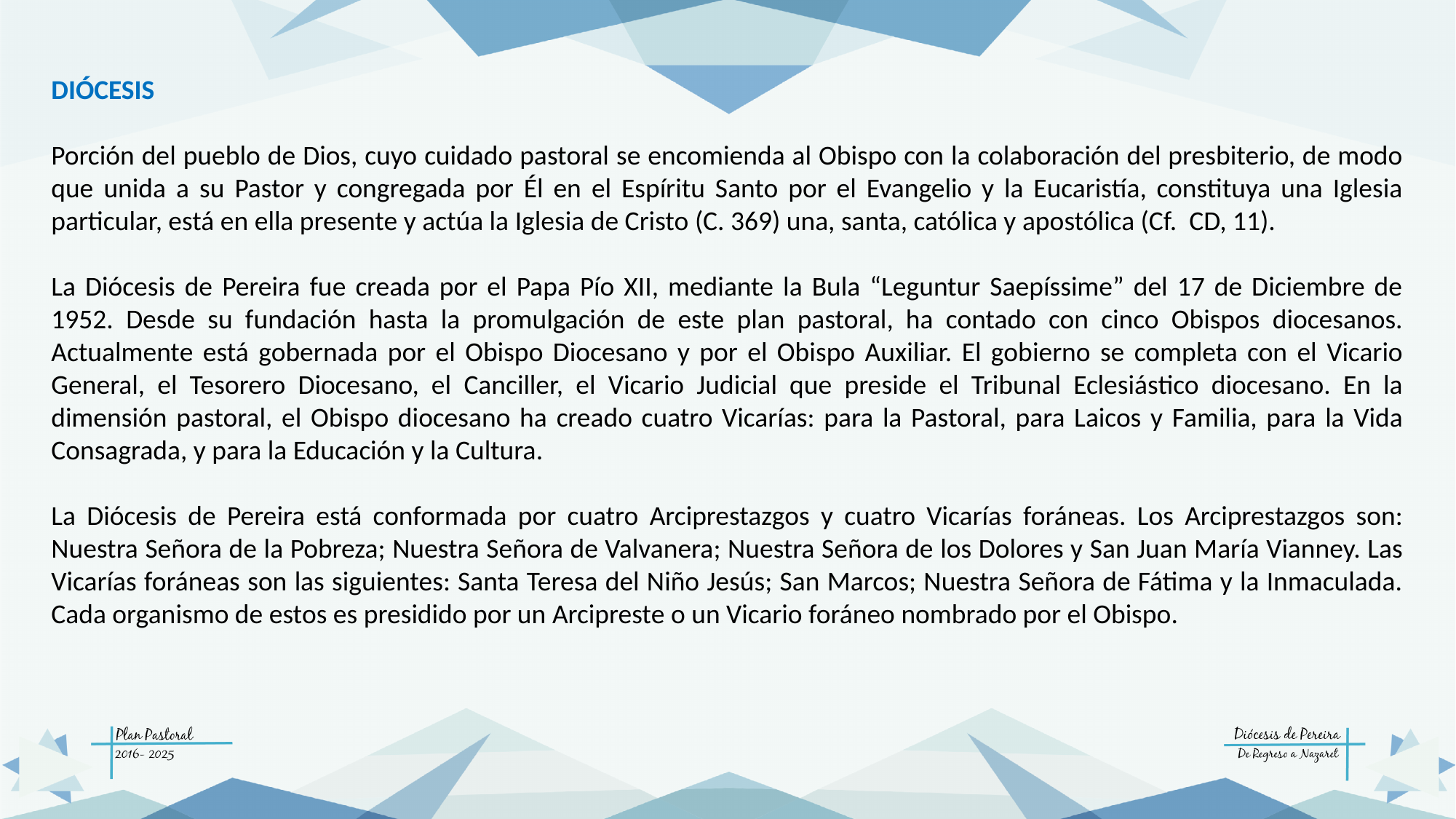

DIÓCESIS

Porción del pueblo de Dios, cuyo cuidado pastoral se encomienda al Obispo con la colaboración del presbiterio, de modo que unida a su Pastor y congregada por Él en el Espíritu Santo por el Evangelio y la Eucaristía, constituya una Iglesia particular, está en ella presente y actúa la Iglesia de Cristo (C. 369) una, santa, católica y apostólica (Cf.  CD, 11).

La Diócesis de Pereira fue creada por el Papa Pío XII, mediante la Bula “Leguntur Saepíssime” del 17 de Diciembre de 1952. Desde su fundación hasta la promulgación de este plan pastoral, ha contado con cinco Obispos diocesanos. Actualmente está gobernada por el Obispo Diocesano y por el Obispo Auxiliar. El gobierno se completa con el Vicario General, el Tesorero Diocesano, el Canciller, el Vicario Judicial que preside el Tribunal Eclesiástico diocesano. En la dimensión pastoral, el Obispo diocesano ha creado cuatro Vicarías: para la Pastoral, para Laicos y Familia, para la Vida Consagrada, y para la Educación y la Cultura.

La Diócesis de Pereira está conformada por cuatro Arciprestazgos y cuatro Vicarías foráneas. Los Arciprestazgos son: Nuestra Señora de la Pobreza; Nuestra Señora de Valvanera; Nuestra Señora de los Dolores y San Juan María Vianney. Las Vicarías foráneas son las siguientes: Santa Teresa del Niño Jesús; San Marcos; Nuestra Señora de Fátima y la Inmaculada. Cada organismo de estos es presidido por un Arcipreste o un Vicario foráneo nombrado por el Obispo.